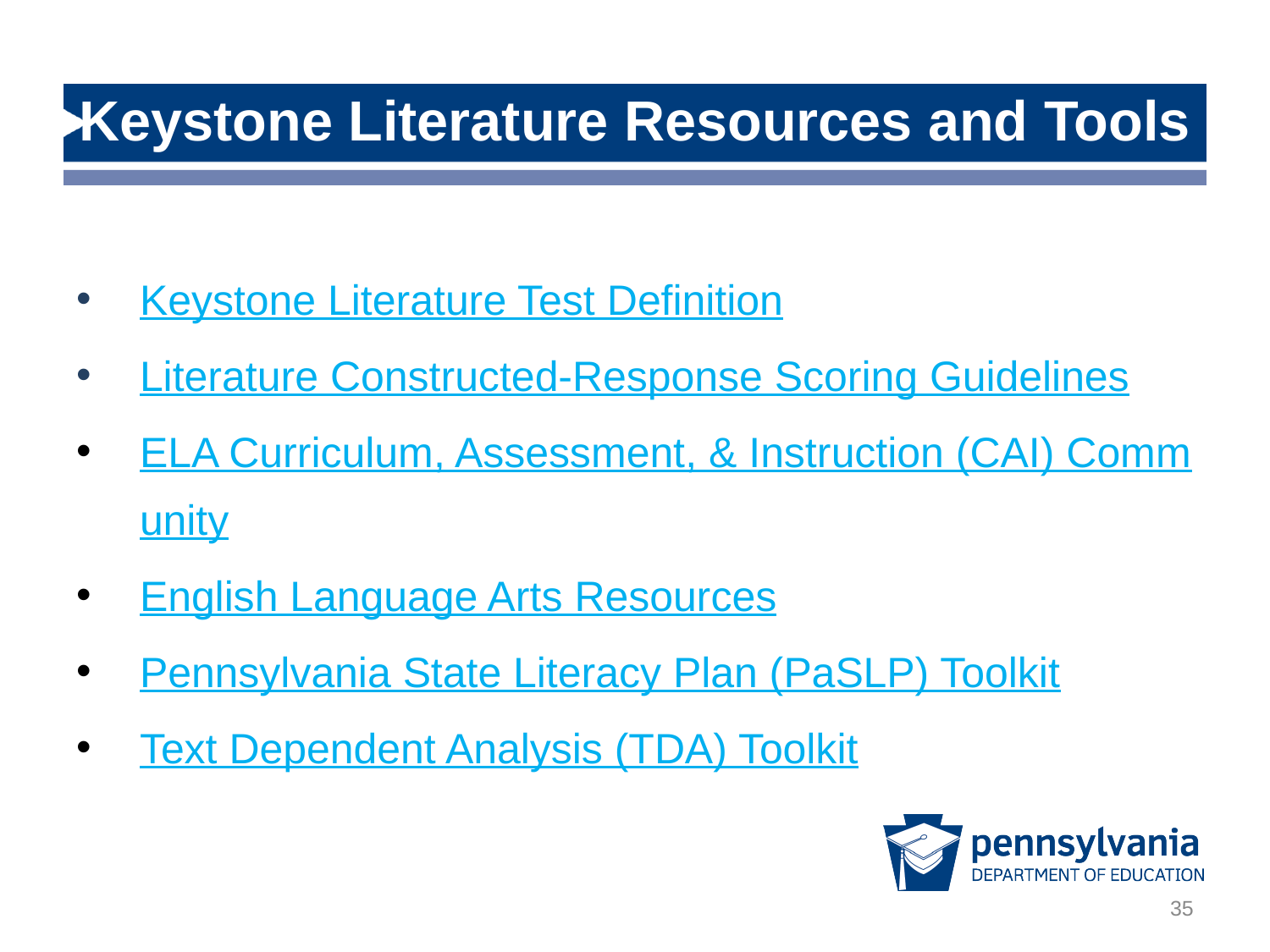

# Keystone Literature Resources and Tools

Keystone Literature Test Definition
Literature Constructed-Response Scoring Guidelines
ELA Curriculum, Assessment, & Instruction (CAI) Community
English Language Arts Resources
Pennsylvania State Literacy Plan (PaSLP) Toolkit
Text Dependent Analysis (TDA) Toolkit
35